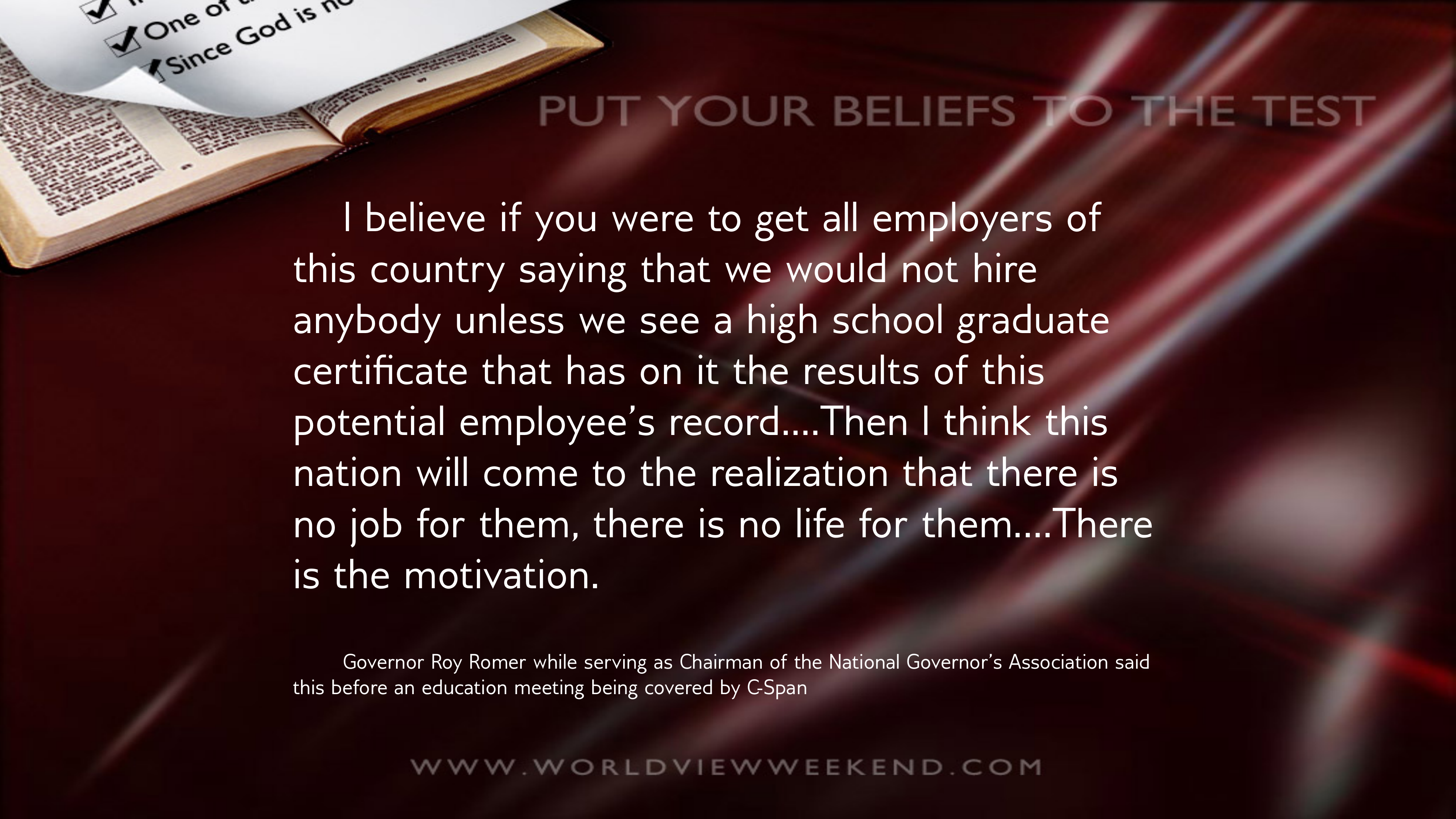

I believe if you were to get all employers of this country saying that we would not hire anybody unless we see a high school graduate certificate that has on it the results of this potential employee’s record.…Then I think this nation will come to the realization that there is no job for them, there is no life for them.…There is the motivation.
Governor Roy Romer while serving as Chairman of the National Governor’s Association said this before an education meeting being covered by C-Span